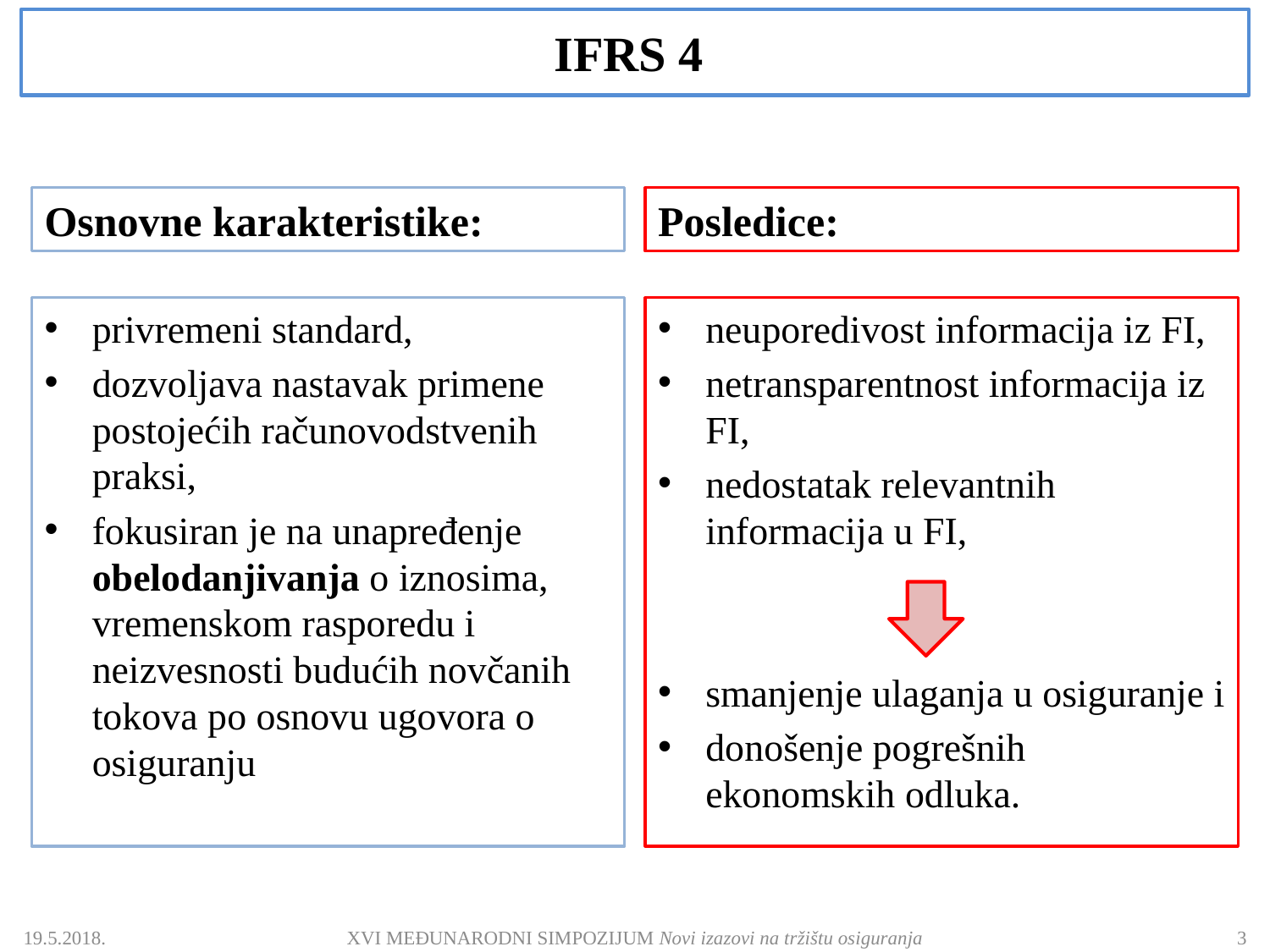

IFRS 4
Osnovne karakteristike:
Posledice:
privremeni standard,
dozvoljava nastavak primene postojećih računovodstvenih praksi,
fokusiran je na unapređenje obelodanjivanja o iznosima, vremenskom rasporedu i neizvesnosti budućih novčanih tokova po osnovu ugovora o osiguranju
neuporedivost informacija iz FI,
netransparentnost informacija iz FI,
nedostatak relevantnih informacija u FI,

smanjenje ulaganja u osiguranje i
donošenje pogrešnih ekonomskih odluka.

19.5.2018.
XVI MEĐUNARODNI SIMPOZIJUM Novi izazovi na tržištu osiguranja
3